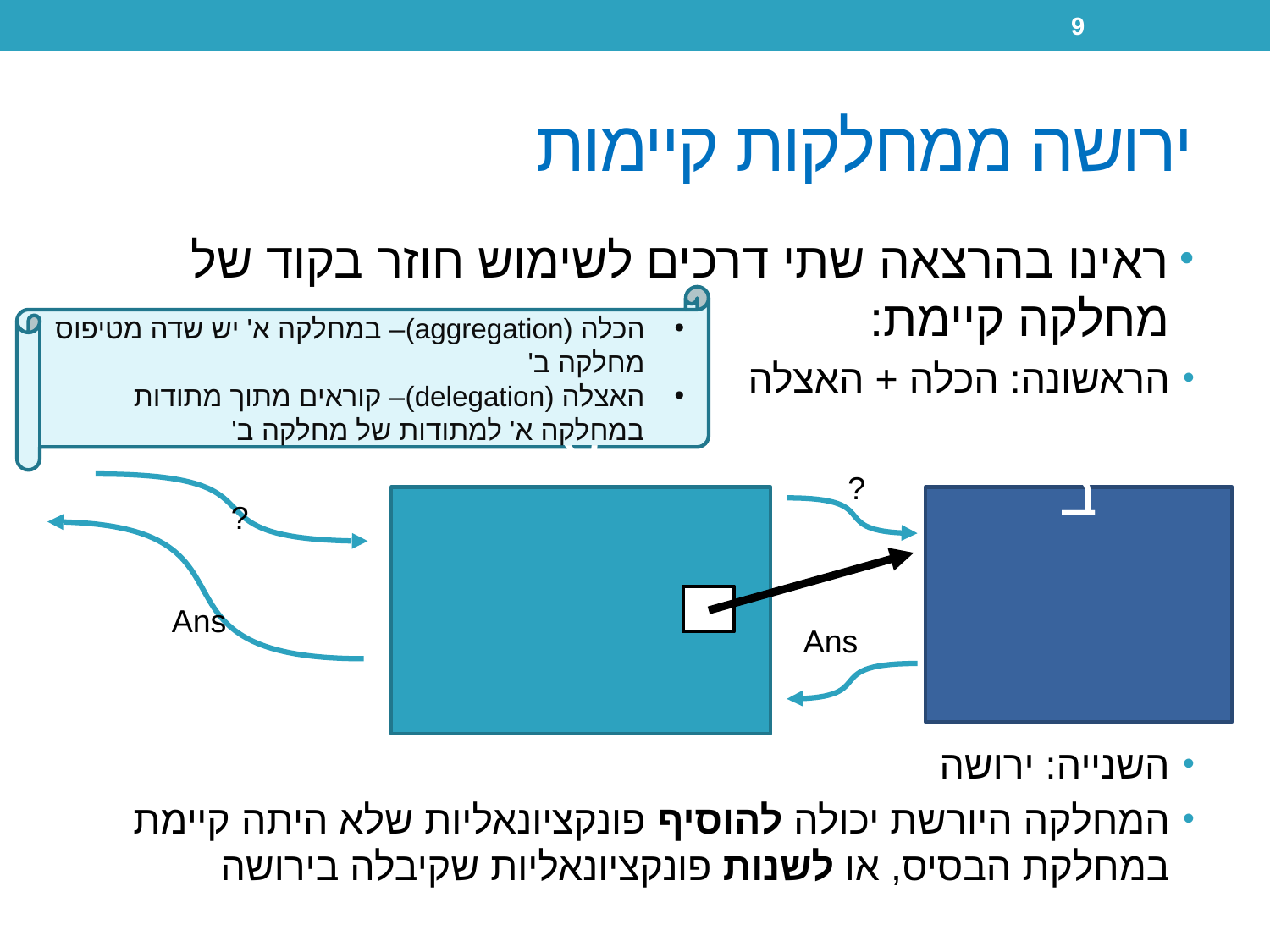

9
# ירושה ממחלקות קיימות
ראינו בהרצאה שתי דרכים לשימוש חוזר בקוד של מחלקה קיימת:
הראשונה: הכלה + האצלה

השנייה: ירושה
המחלקה היורשת יכולה להוסיף פונקציונאליות שלא היתה קיימת במחלקת הבסיס, או לשנות פונקציונאליות שקיבלה בירושה

הכלה (aggregation)– במחלקה א' יש שדה מטיפוס מחלקה ב'
האצלה (delegation)– קוראים מתוך מתודות במחלקה א' למתודות של מחלקה ב'
?
א

ב

?

Ans
Ans